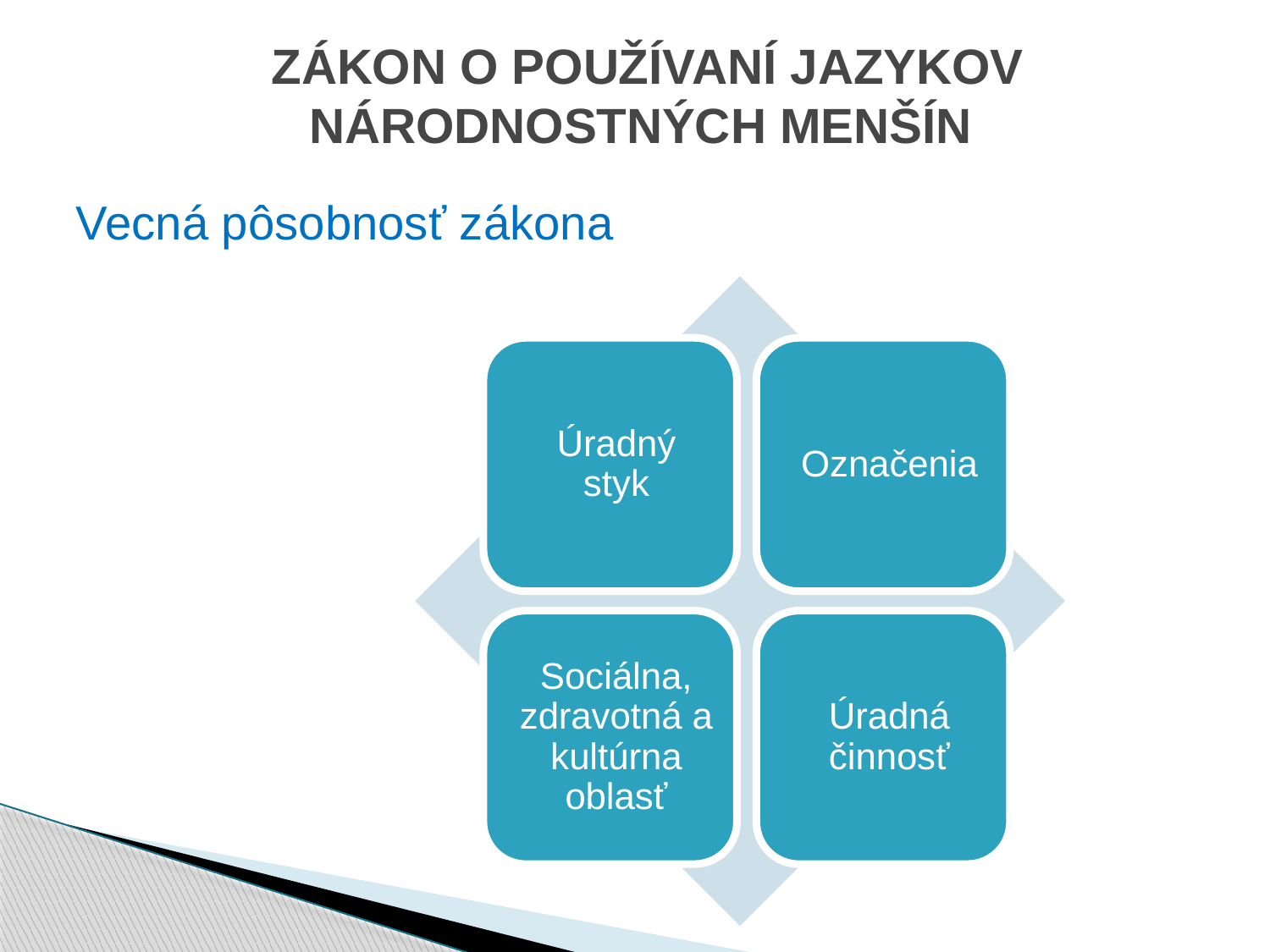

# ZÁKON O POUŽÍVANÍ JAZYKOV NÁRODNOSTNÝCH MENŠÍN
Vecná pôsobnosť zákona
Úradný styk
Označenia
Sociálna, zdravotná a kultúrna oblasť
Úradná činnosť